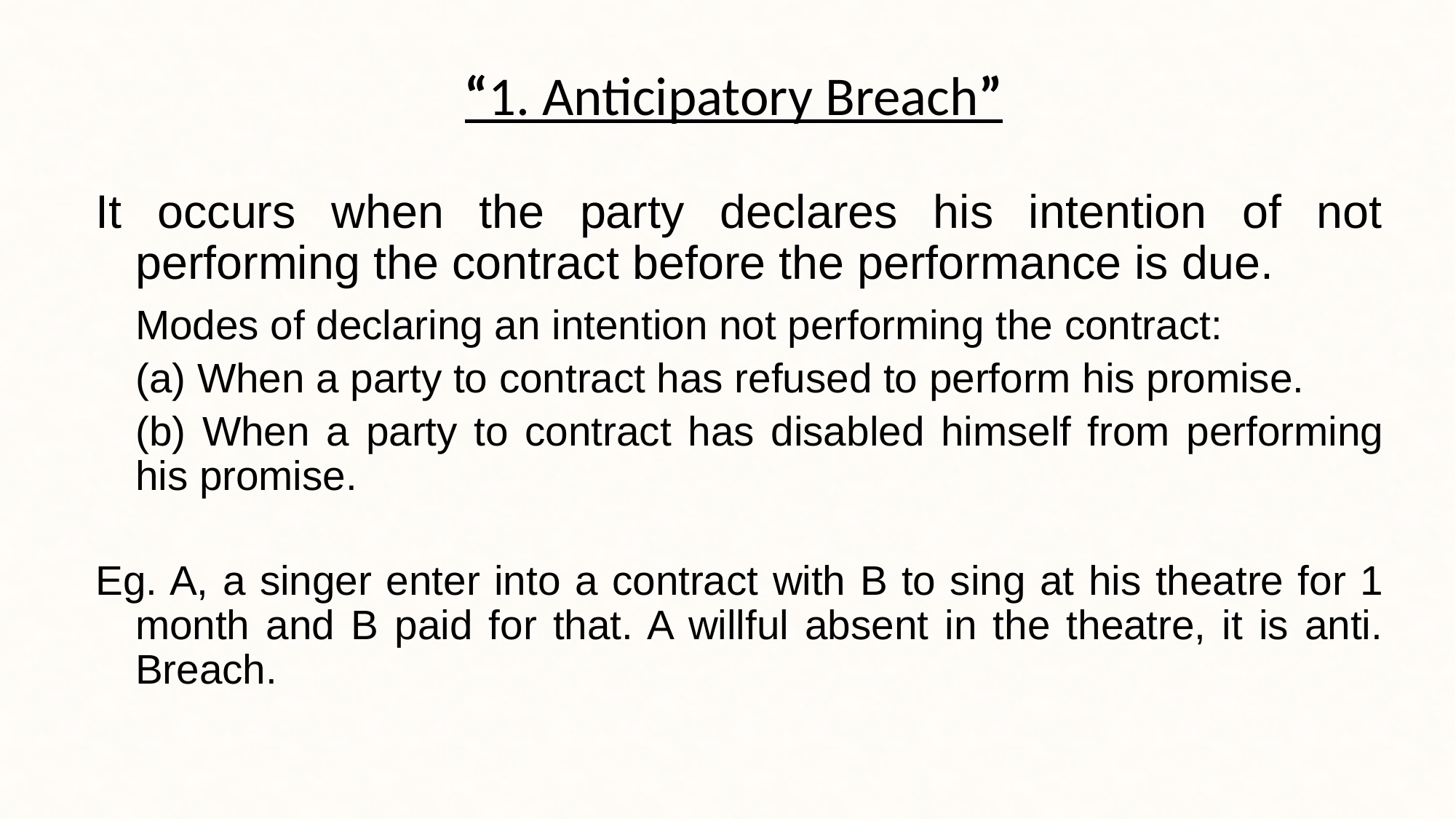

# “1. Anticipatory Breach”
It occurs when the party declares his intention of not performing the contract before the performance is due.
	Modes of declaring an intention not performing the contract:
	(a) When a party to contract has refused to perform his promise.
	(b) When a party to contract has disabled himself from performing his promise.

Eg. A, a singer enter into a contract with B to sing at his theatre for 1 month and B paid for that. A willful absent in the theatre, it is anti. Breach.